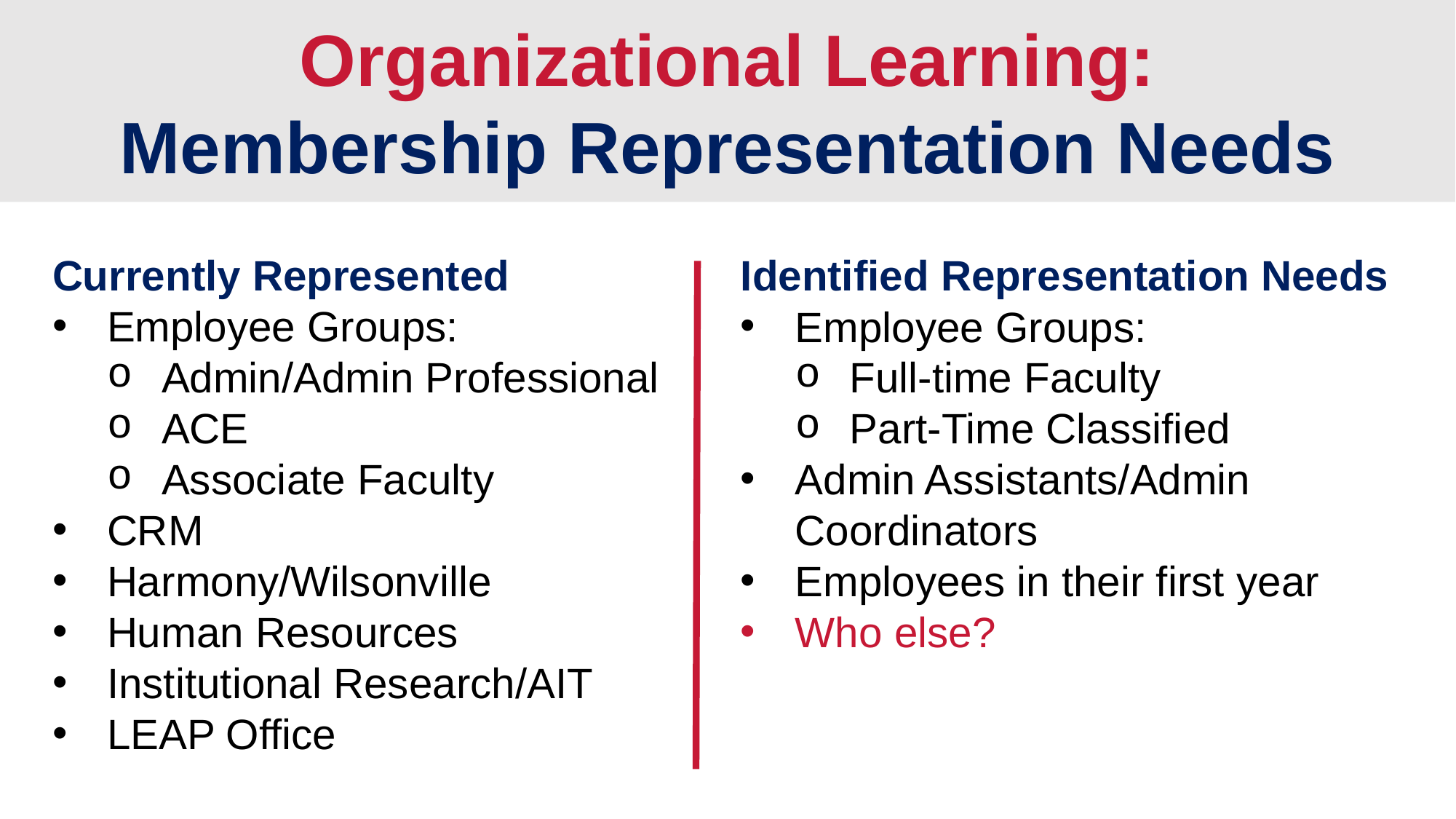

Organizational Learning:
Membership Representation Needs
Identified Representation Needs
Employee Groups:
Full-time Faculty
Part-Time Classified
Admin Assistants/Admin Coordinators
Employees in their first year
Who else?

Currently Represented
Employee Groups:
Admin/Admin Professional
ACE
Associate Faculty
CRM
Harmony/Wilsonville
Human Resources
Institutional Research/AIT
LEAP Office